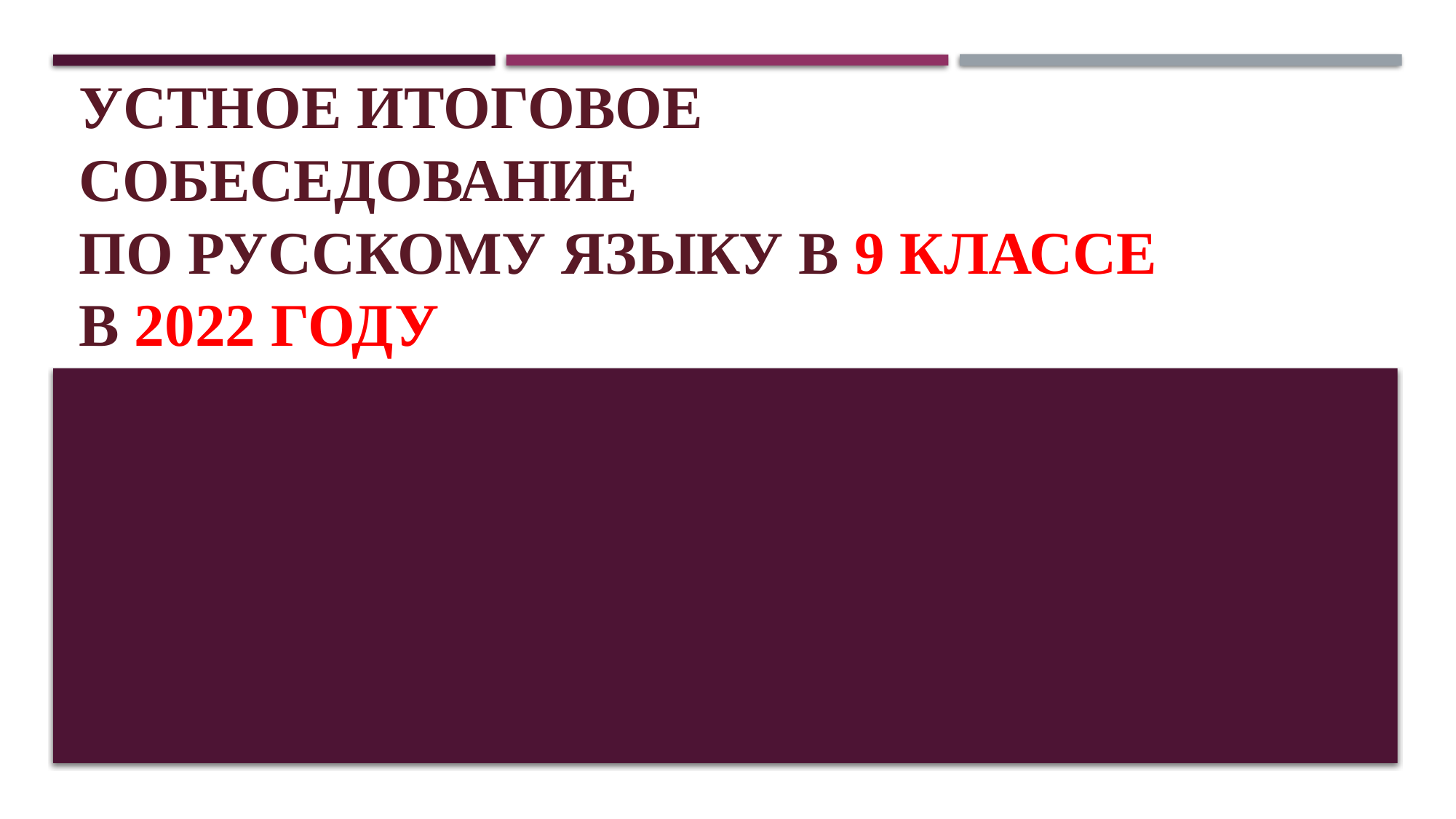

# УСТНОЕ ИТОГОВОЕ   СОБЕСЕДОВАНИЕ ПО РУССКОМУ ЯЗЫКУ в 9 классе в 2022 году